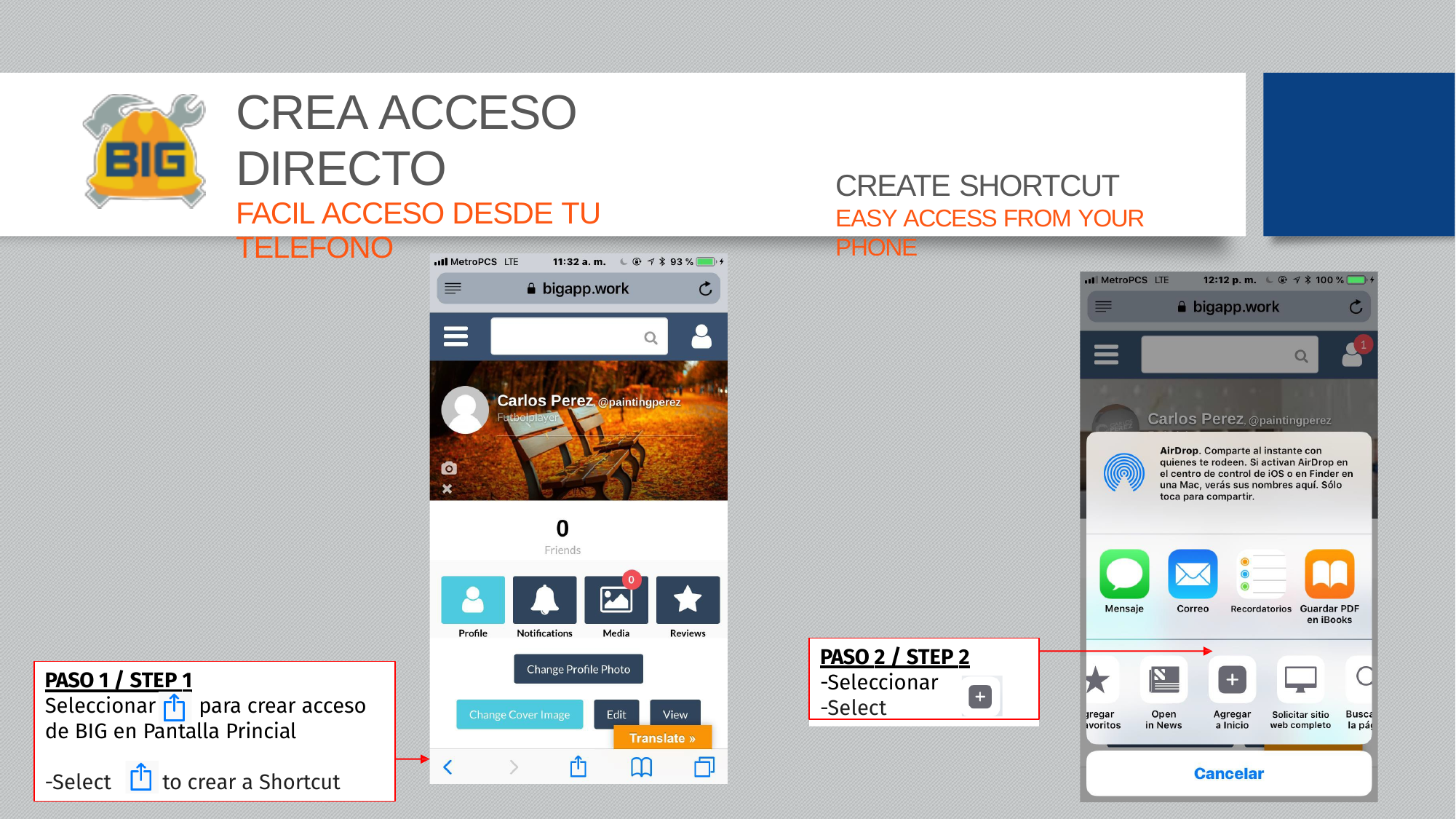

# CREA ACCESO DIRECTO
FACIL ACCESO DESDE TU TELEFONO

CREATE SHORTCUT
EASY ACCESS FROM YOUR PHONE

PASO 2 / STEP 2
-Seleccionar
-Select

PASO 1 / STEP 1

Seleccionar	para crear acceso

de BIG en Pantalla Princial

-Select	to crear a Shortcut